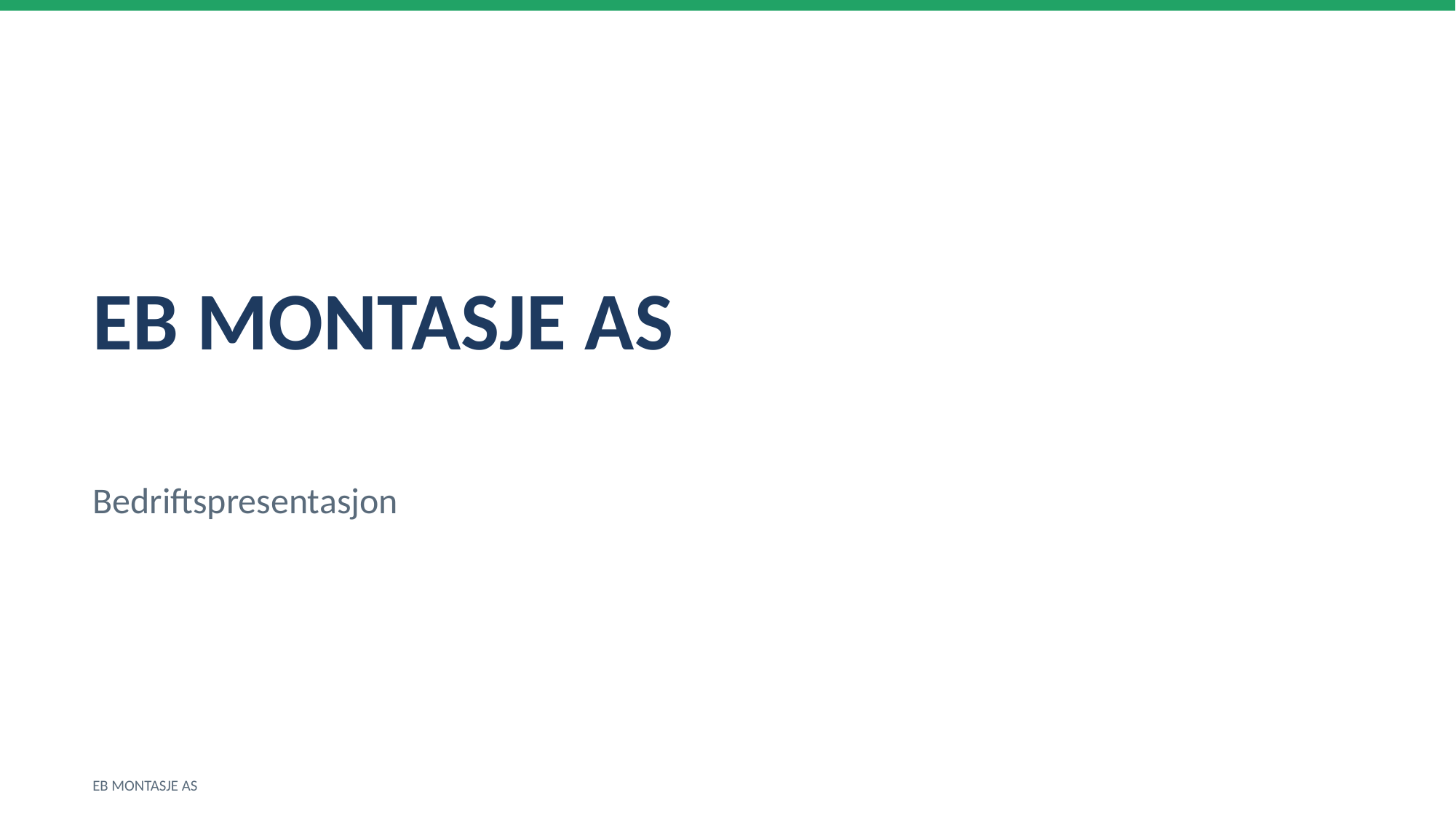

EB MONTASJE AS
Bedriftspresentasjon
EB MONTASJE AS